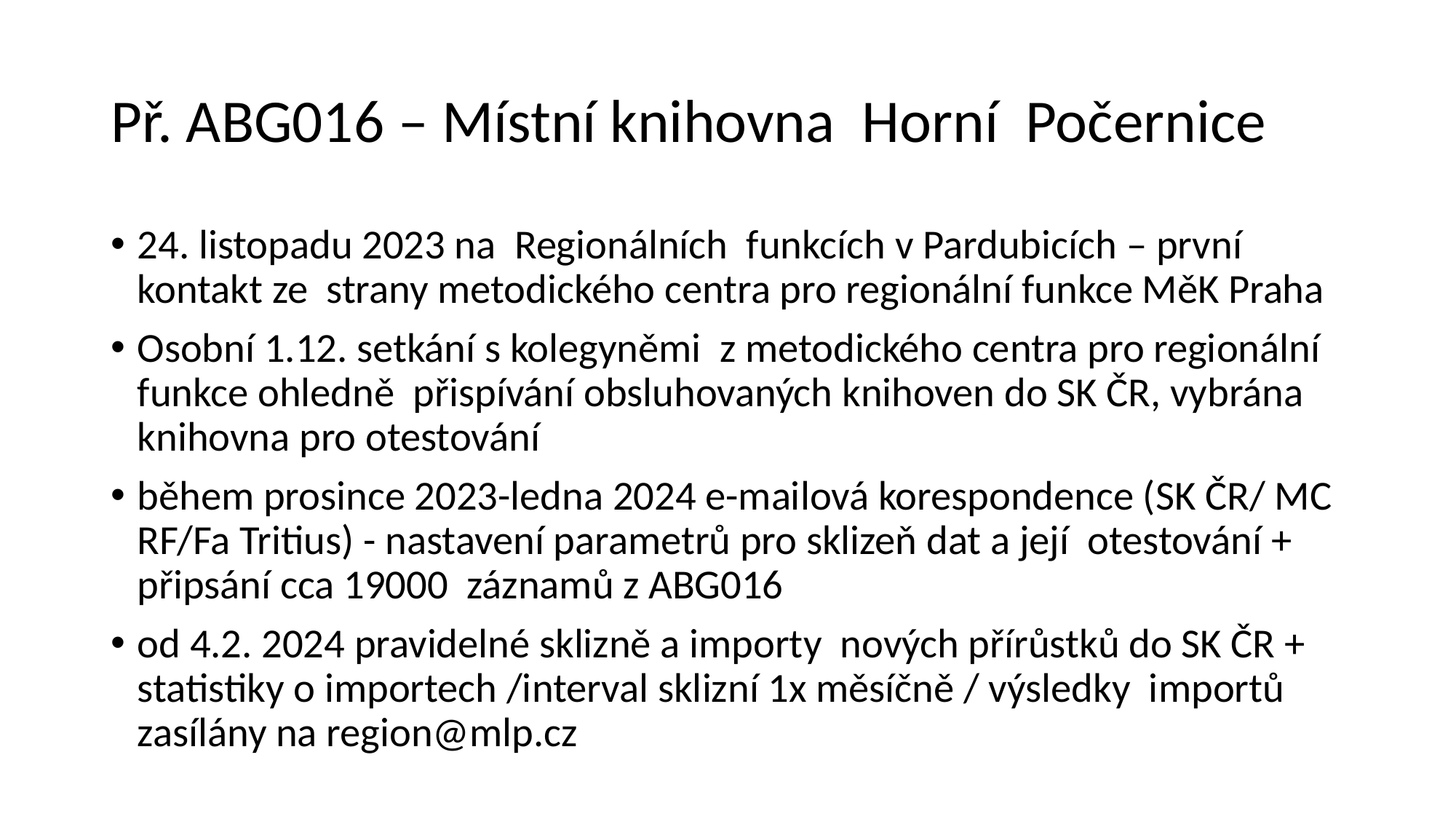

# Př. ABG016 – Místní knihovna  Horní  Počernice
24. listopadu 2023 na  Regionálních  funkcích v Pardubicích – první kontakt ze  strany metodického centra pro regionální funkce MěK Praha
Osobní 1.12. setkání s kolegyněmi  z metodického centra pro regionální funkce ohledně  přispívání obsluhovaných knihoven do SK ČR, vybrána knihovna pro otestování
během prosince 2023-ledna 2024 e-mailová korespondence (SK ČR/ MC RF/Fa Tritius) - nastavení parametrů pro sklizeň dat a její  otestování + připsání cca 19000  záznamů z ABG016
od 4.2. 2024 pravidelné sklizně a importy  nových přírůstků do SK ČR + statistiky o importech /interval sklizní 1x měsíčně / výsledky  importů  zasílány na region@mlp.cz